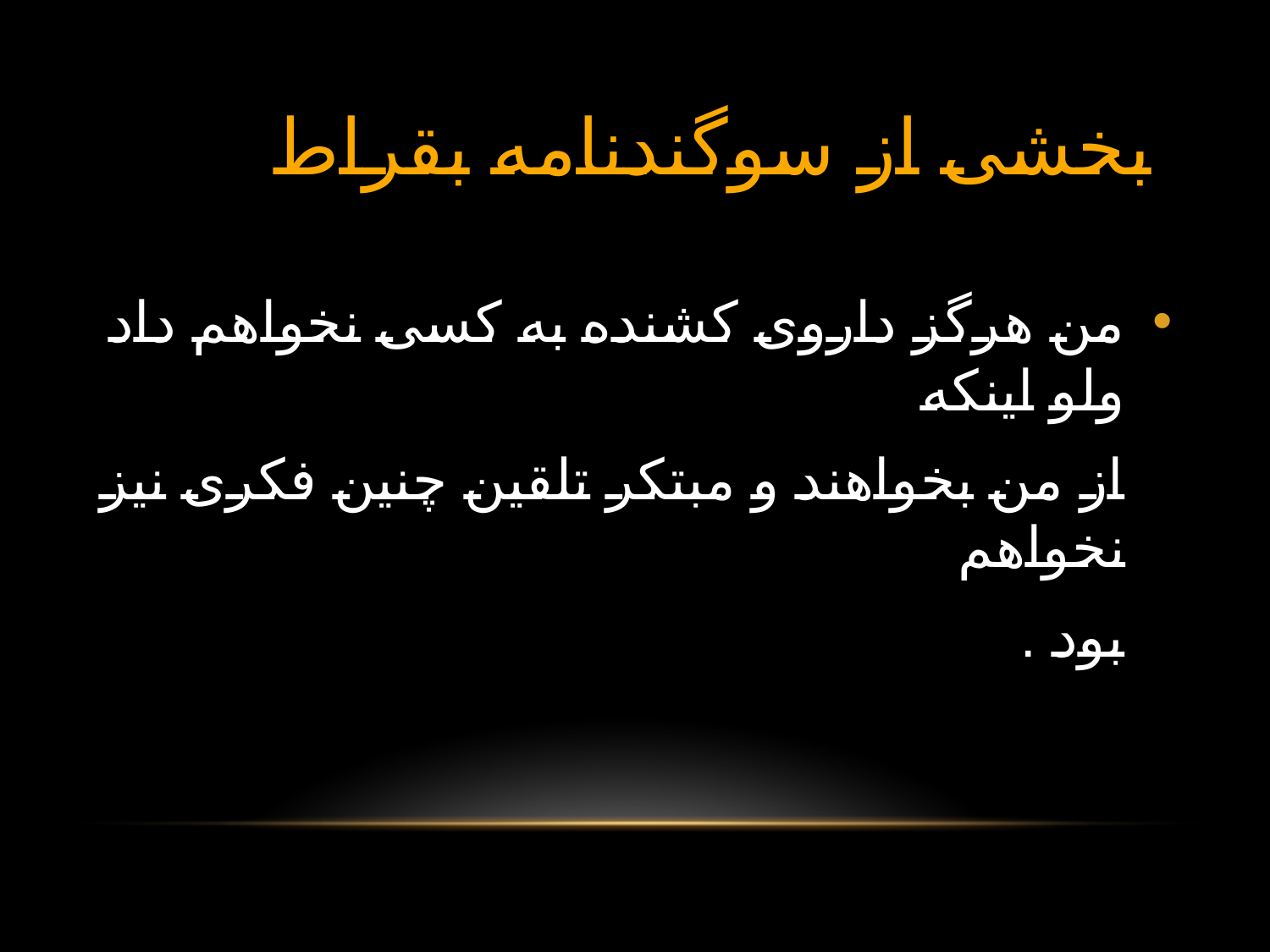

# بخشی از سوگندنامه بقراط

من هرگز داروی كشنده به كسی نخواهم داد ولو اينكه
   از من بخواهند و مبتكر تلقين چنين فكری نيز نخواهم
   بود .